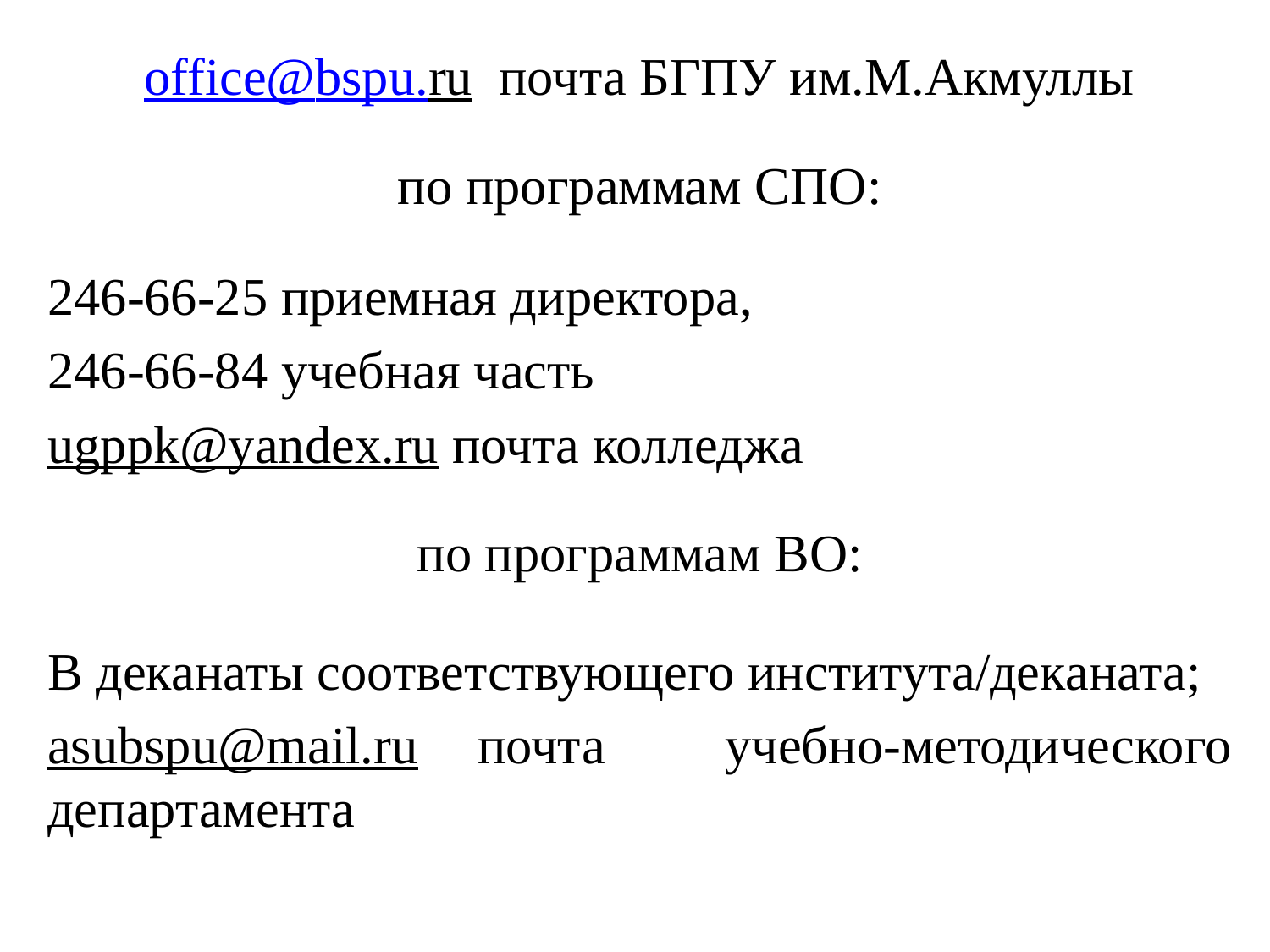

office@bspu.ru  почта БГПУ им.М.Акмуллы

по программам СПО:

246-66-25 приемная директора,
246-66-84 учебная часть
ugppk@yandex.ru почта колледжа

по программам ВО:

В деканаты соответствующего института/деканата;
asubspu@mail.ru почта  учебно-методического департамента